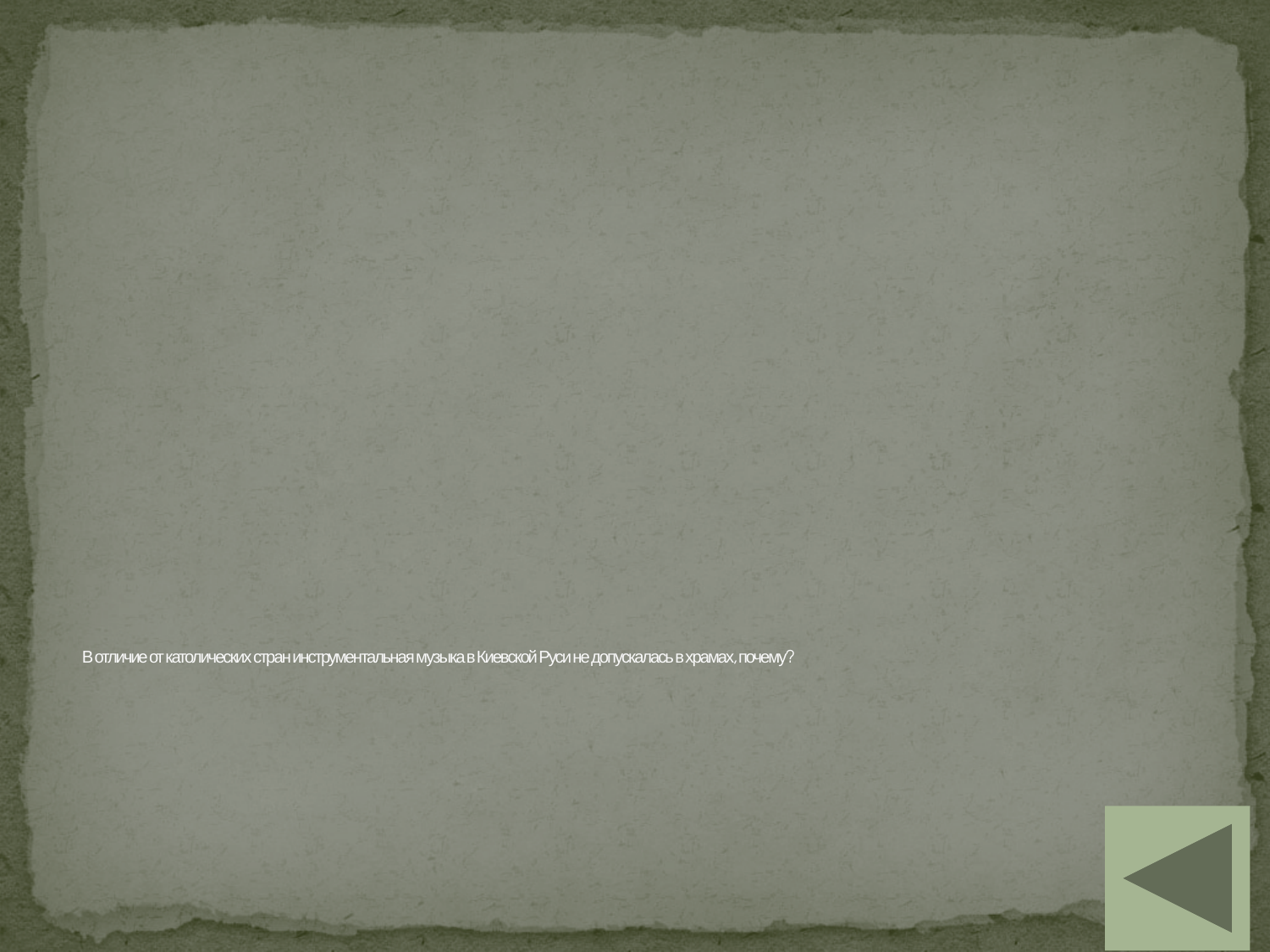

# В отличие от католических стран инструментальная музыка в Киевской Руси не допускалась в храмах, почему?